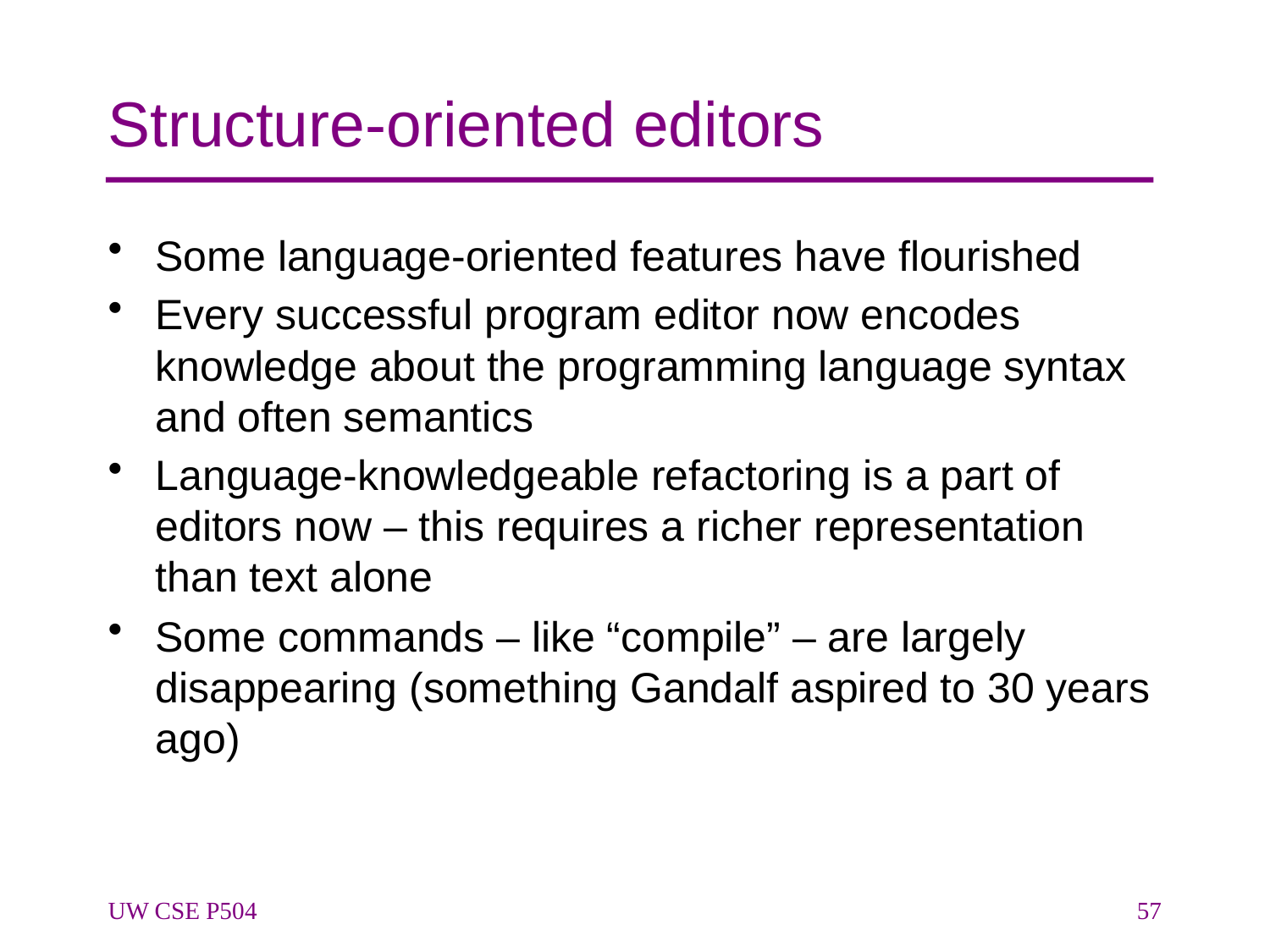

# Structure-oriented editors
Some language-oriented features have flourished
Every successful program editor now encodes knowledge about the programming language syntax and often semantics
Language-knowledgeable refactoring is a part of editors now – this requires a richer representation than text alone
Some commands – like “compile” – are largely disappearing (something Gandalf aspired to 30 years ago)
UW CSE P504
57